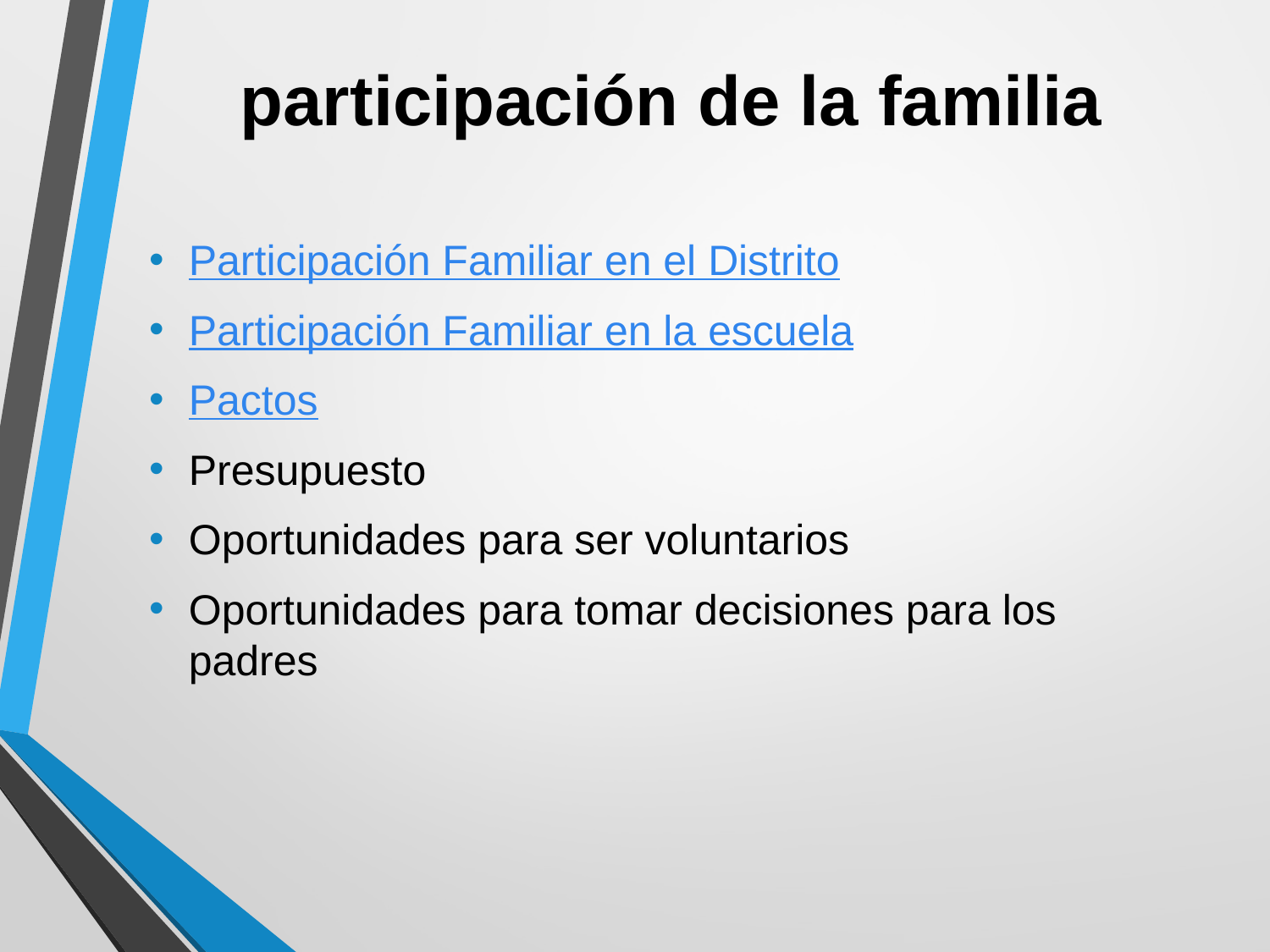

# participación de la familia
Participación Familiar en el Distrito
Participación Familiar en la escuela
Pactos
Presupuesto
Oportunidades para ser voluntarios
Oportunidades para tomar decisiones para los padres